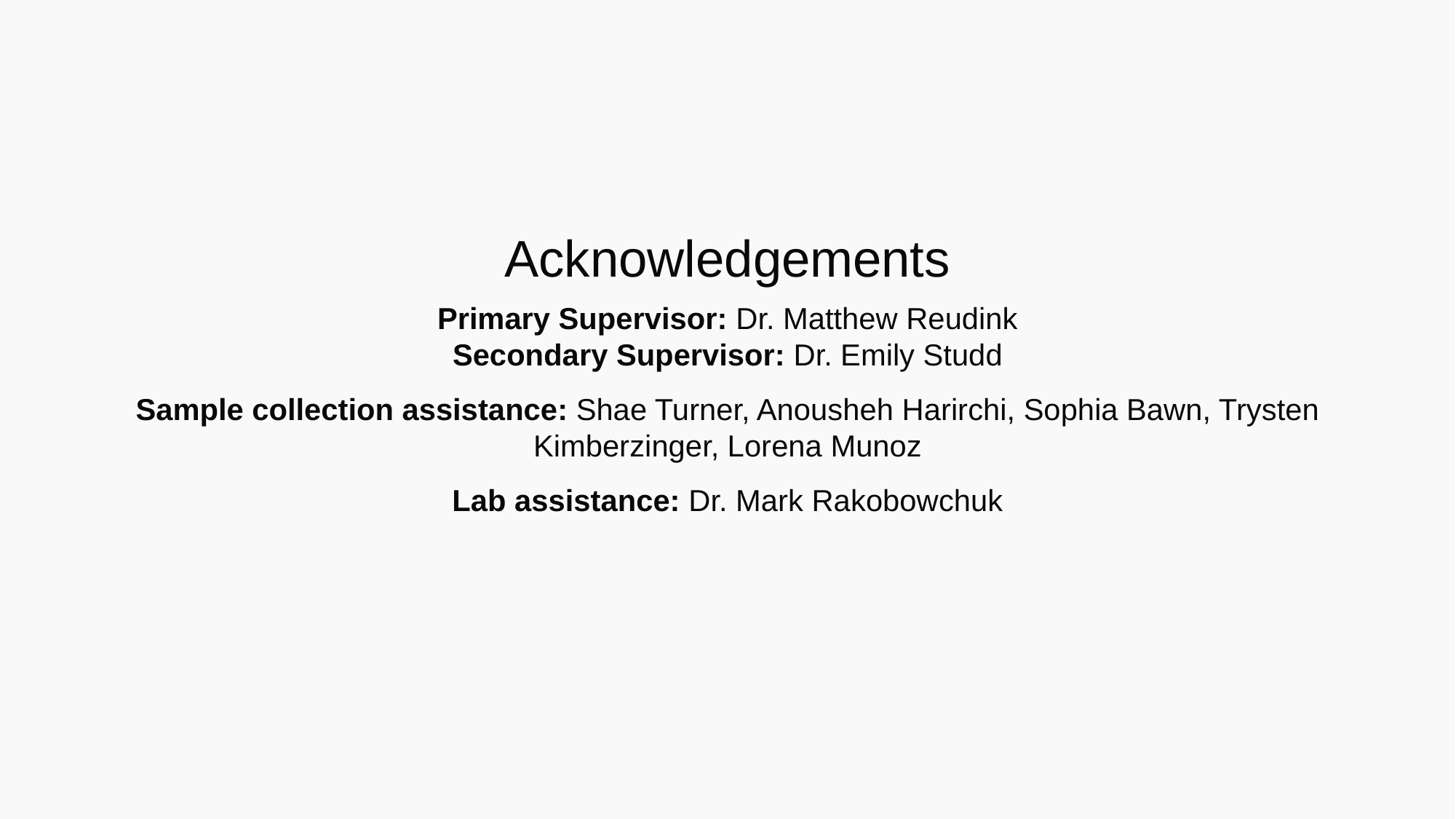

Acknowledgements
Primary Supervisor: Dr. Matthew Reudink
Secondary Supervisor: Dr. Emily Studd

Sample collection assistance: Shae Turner, Anousheh Harirchi, Sophia Bawn, Trysten Kimberzinger, Lorena Munoz

Lab assistance: Dr. Mark Rakobowchuk